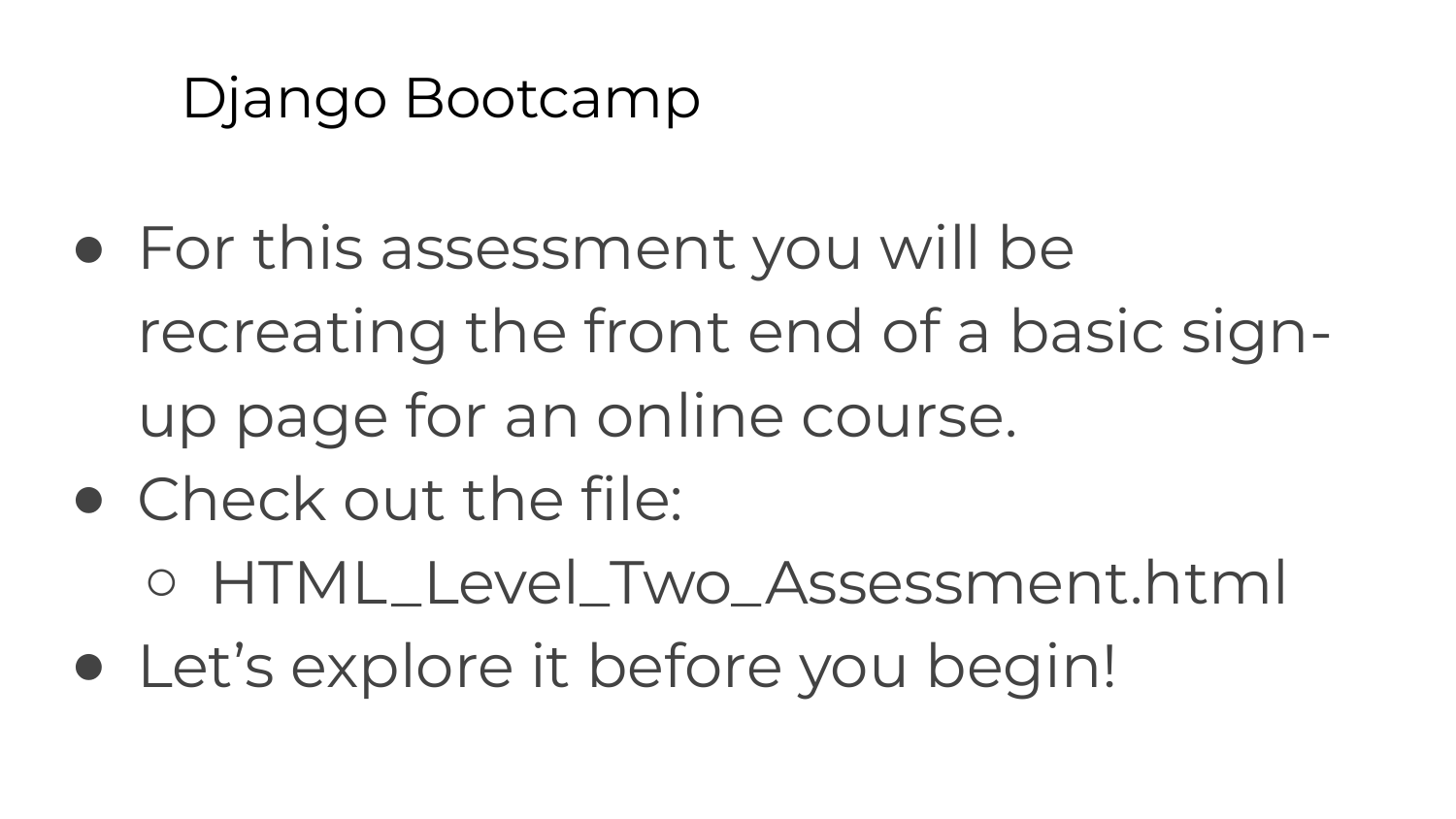

# Django Bootcamp
For this assessment you will be recreating the front end of a basic sign-up page for an online course.
Check out the file:
HTML_Level_Two_Assessment.html
Let’s explore it before you begin!